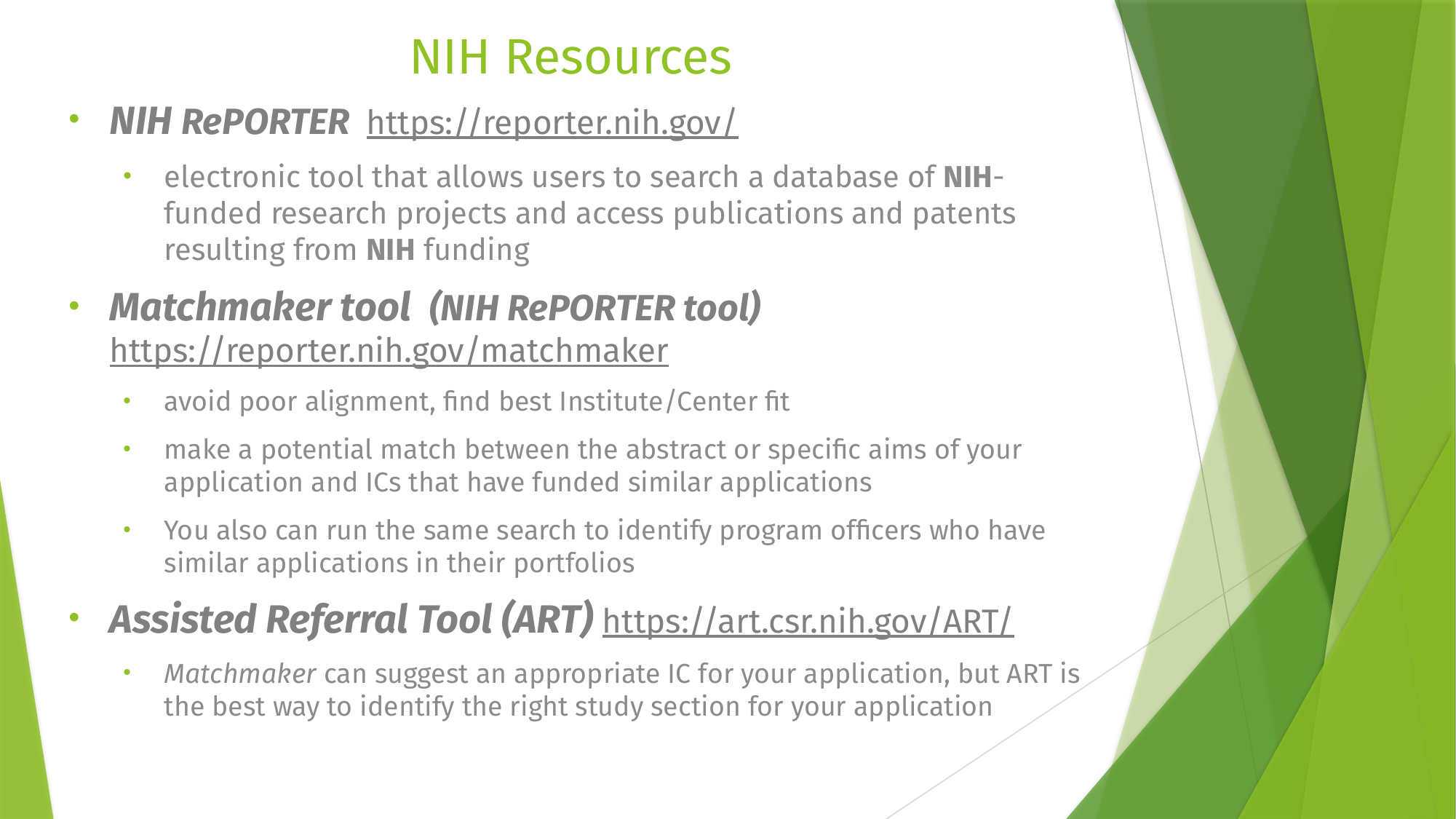

# NIH Resources
NIH RePORTER  https://reporter.nih.gov/
electronic tool that allows users to search a database of NIH-funded research projects and access publications and patents resulting from NIH funding
Matchmaker tool  (NIH RePORTER tool) https://reporter.nih.gov/matchmaker
avoid poor alignment, find best Institute/Center fit
make a potential match between the abstract or specific aims of your application and ICs that have funded similar applications
You also can run the same search to identify program officers who have similar applications in their portfolios
Assisted Referral Tool (ART) https://art.csr.nih.gov/ART/
Matchmaker can suggest an appropriate IC for your application, but ART is the best way to identify the right study section for your application